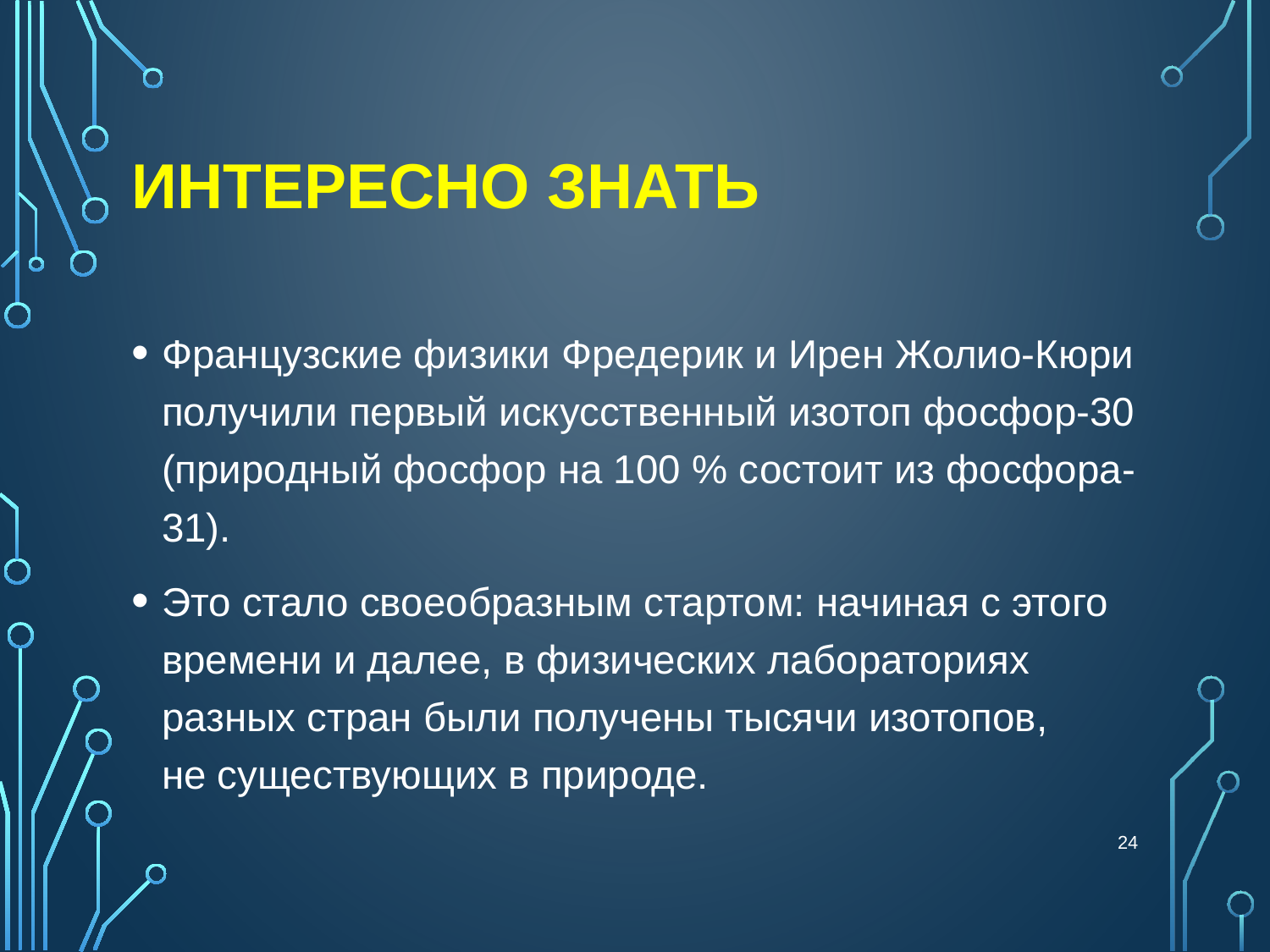

# Интересно знать
Французские физики Фредерик и Ирен Жолио-Кюри получили первый искусственный изотоп фосфор-30 (природный фосфор на 100 % состоит из фосфора-31).
Это стало своеобразным стартом: начиная с этого времени и далее, в физических лабораториях разных стран были получены тысячи изотопов, не существующих в природе.

24